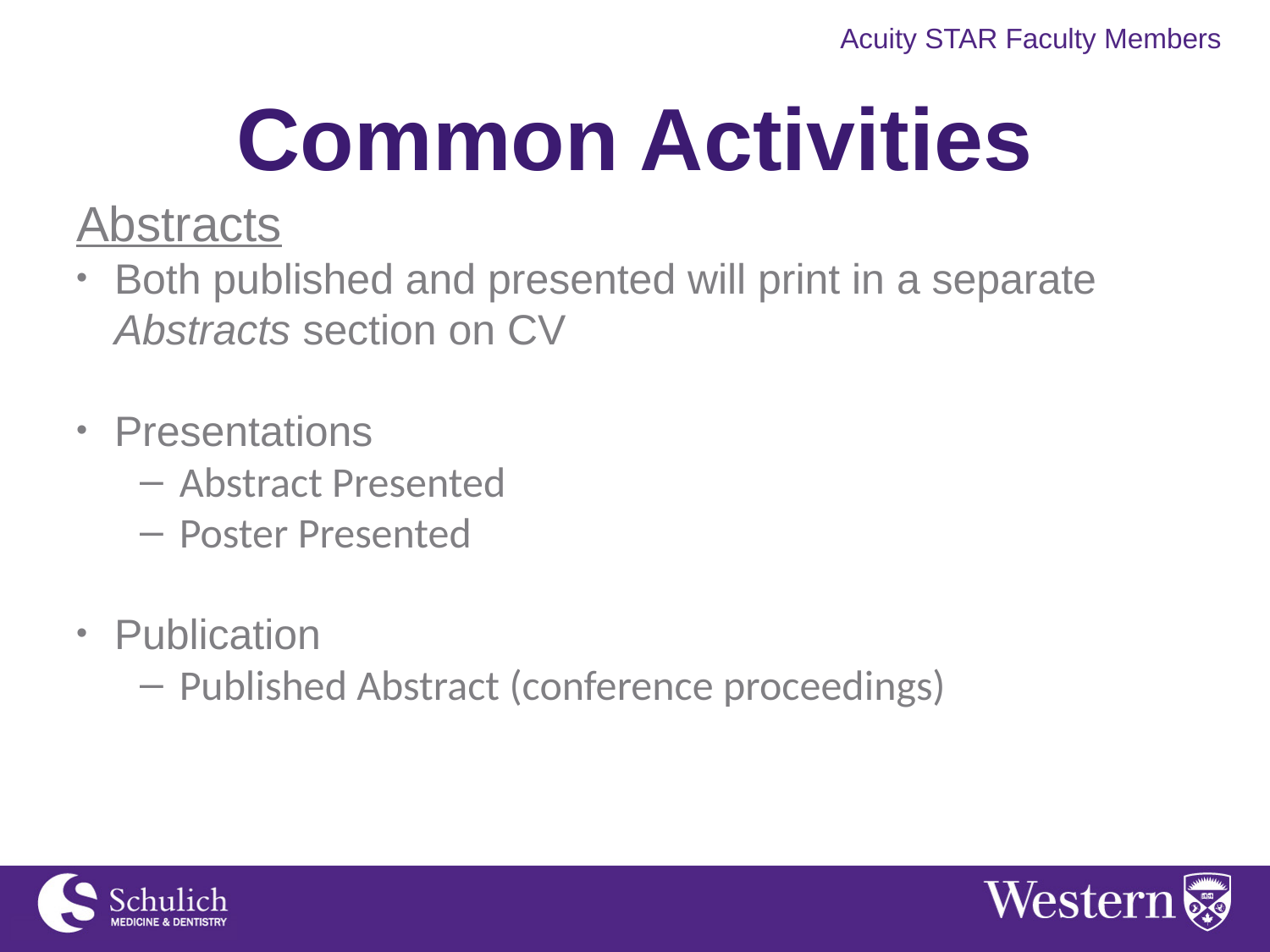

Common Activities
Abstracts
Both published and presented will print in a separate Abstracts section on CV
Presentations
Abstract Presented
Poster Presented
Publication
Published Abstract (conference proceedings)